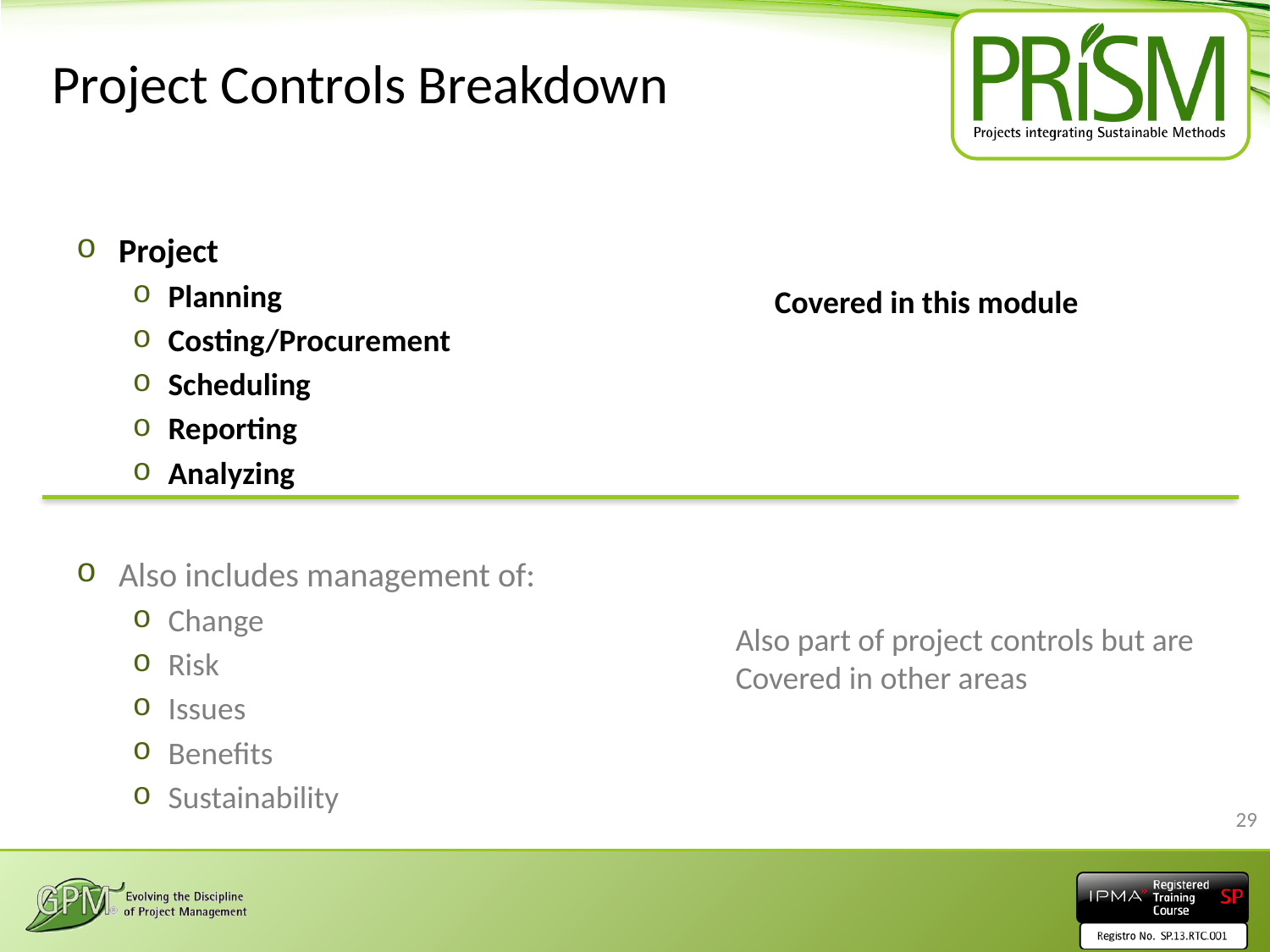

# Project Controls Breakdown
Project
Planning
Costing/Procurement
Scheduling
Reporting
Analyzing

Also includes management of:
Change
Risk
Issues
Benefits
Sustainability
Covered in this module

Also part of project controls but are
Covered in other areas
29